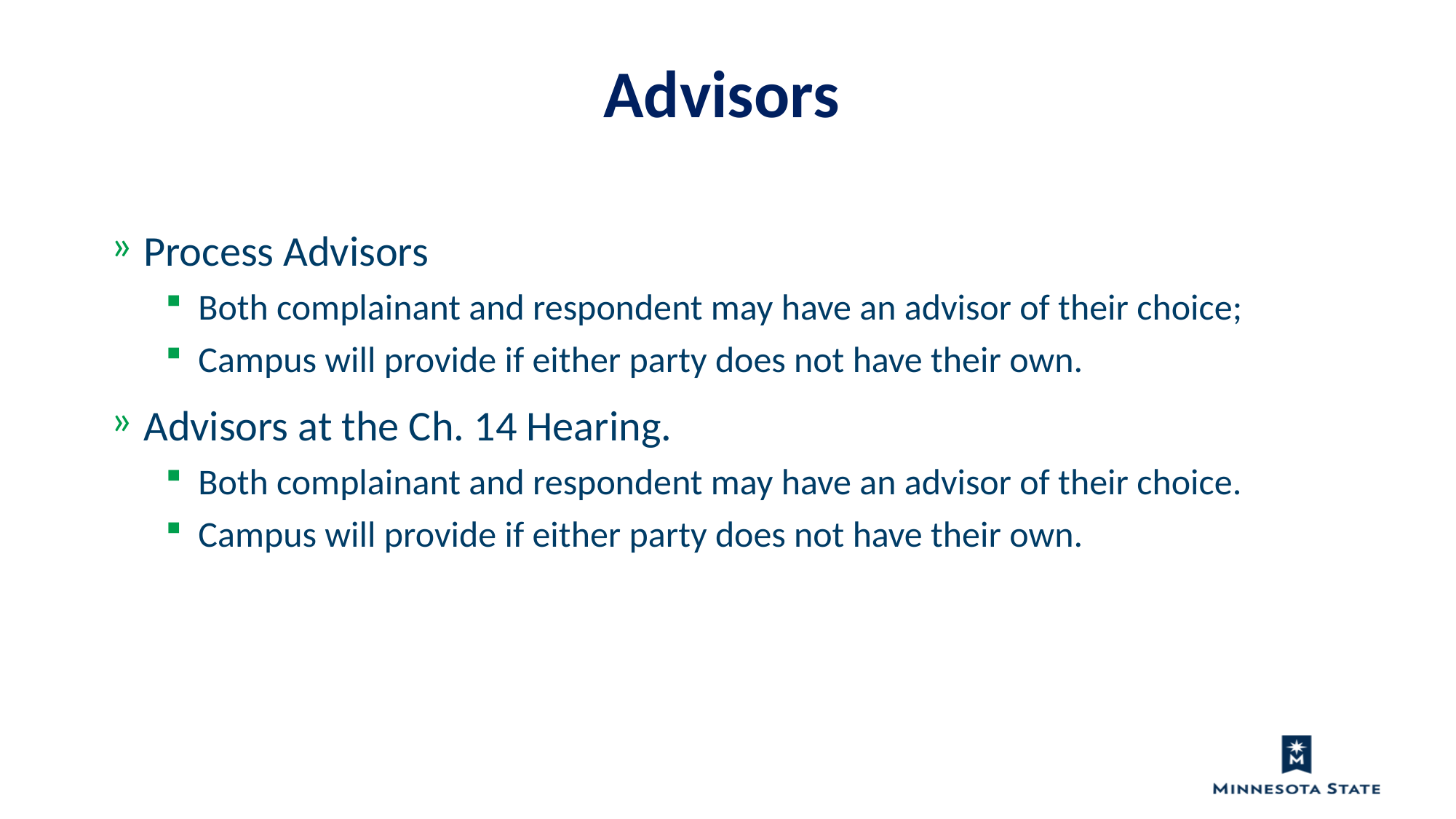

Advisors
Process Advisors
Both complainant and respondent may have an advisor of their choice;
Campus will provide if either party does not have their own.
Advisors at the Ch. 14 Hearing.
Both complainant and respondent may have an advisor of their choice.
Campus will provide if either party does not have their own.